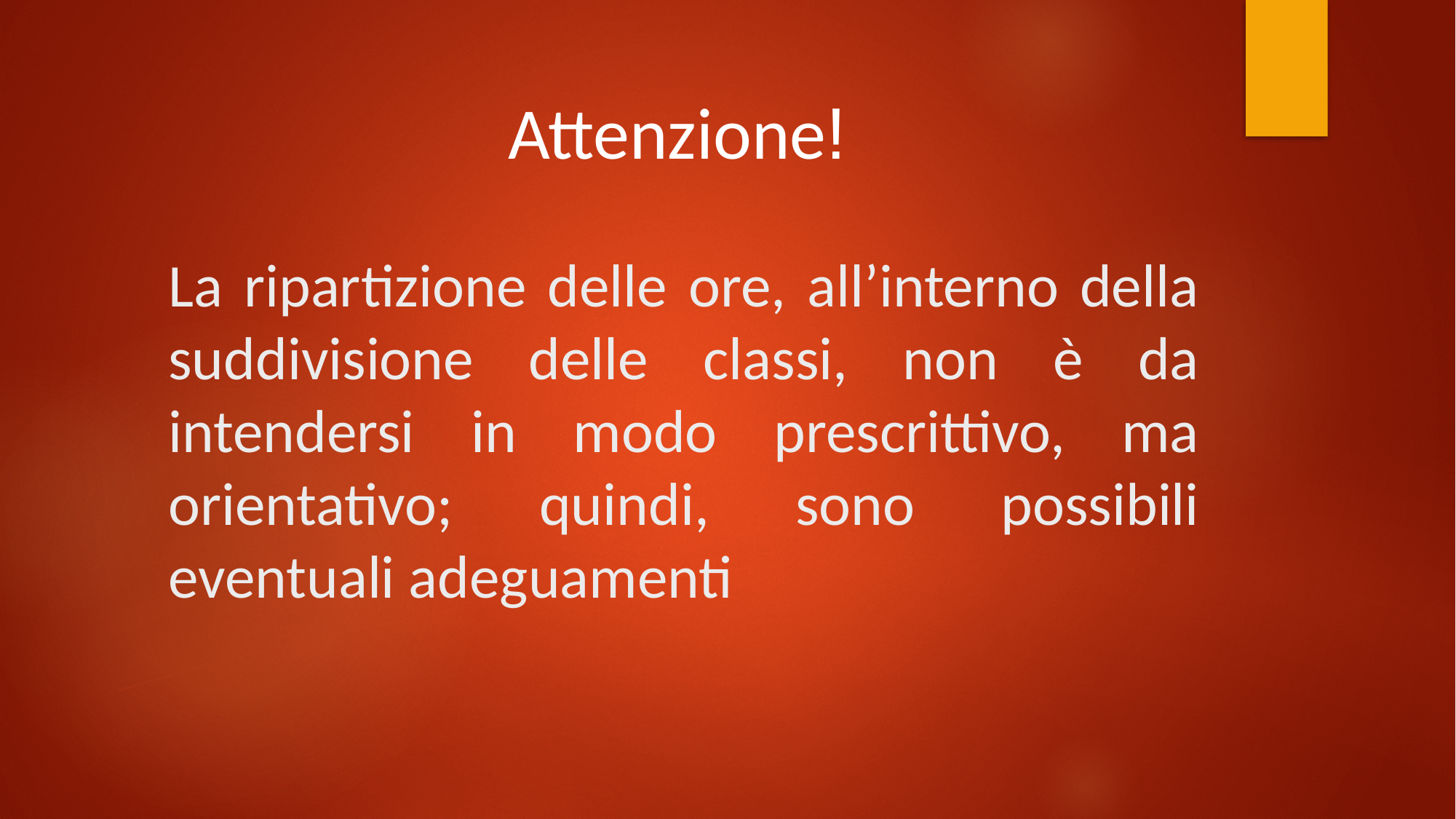

Attenzione!
# La ripartizione delle ore, all’interno della suddivisione delle classi, non è da intendersi in modo prescrittivo, ma orientativo; quindi, sono possibili eventuali adeguamenti